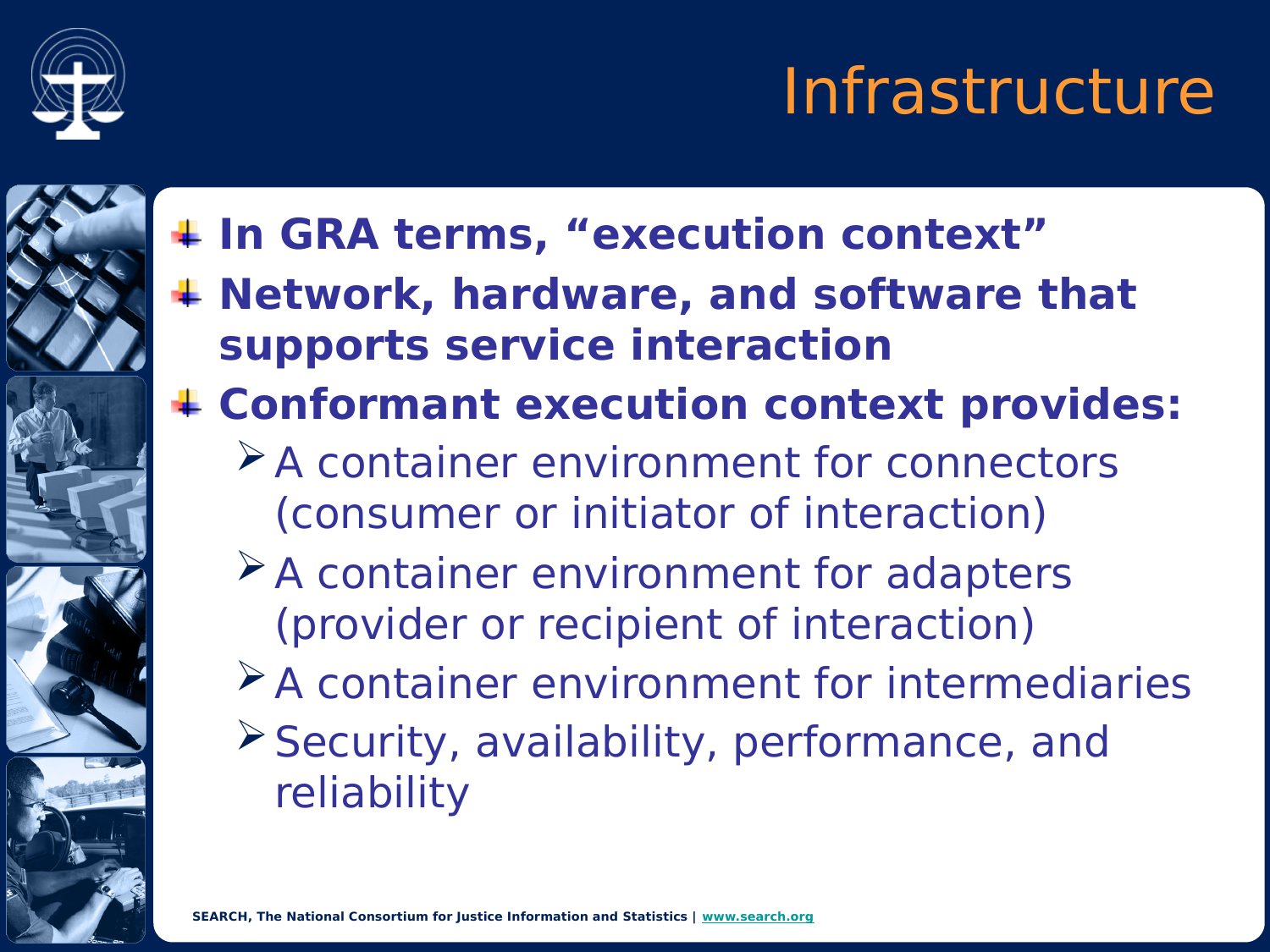

# Infrastructure
In GRA terms, “execution context”
Network, hardware, and software that supports service interaction
Conformant execution context provides:
A container environment for connectors (consumer or initiator of interaction)
A container environment for adapters (provider or recipient of interaction)
A container environment for intermediaries
Security, availability, performance, and reliability